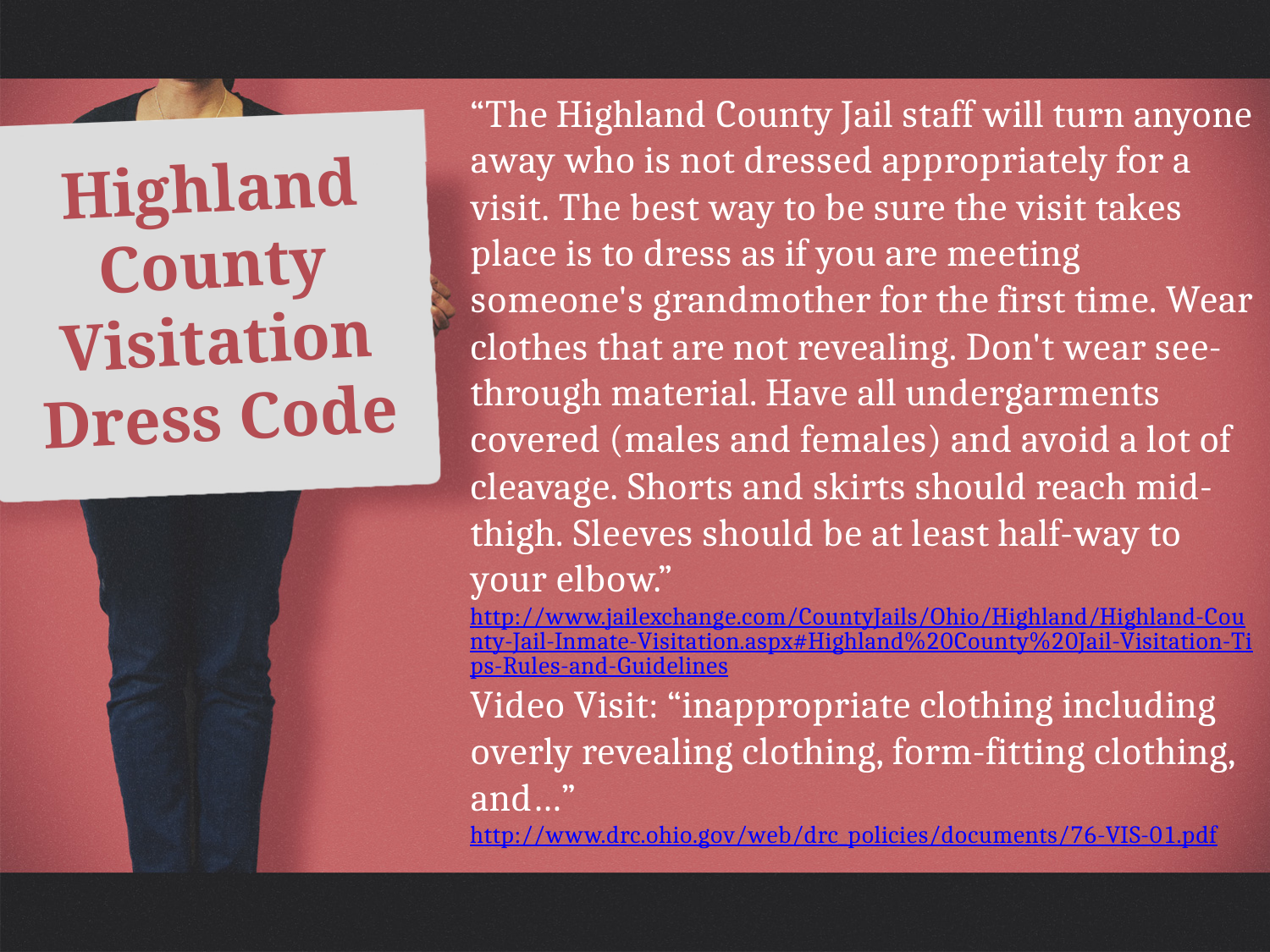

“The Highland County Jail staff will turn anyone away who is not dressed appropriately for a visit. The best way to be sure the visit takes place is to dress as if you are meeting someone's grandmother for the first time. Wear clothes that are not revealing. Don't wear see-through material. Have all undergarments covered (males and females) and avoid a lot of cleavage. Shorts and skirts should reach mid-thigh. Sleeves should be at least half-way to your elbow.” http://www.jailexchange.com/CountyJails/Ohio/Highland/Highland-County-Jail-Inmate-Visitation.aspx#Highland%20County%20Jail-Visitation-Tips-Rules-and-Guidelines
Video Visit: “inappropriate clothing including overly revealing clothing, form-fitting clothing, and…” http://www.drc.ohio.gov/web/drc_policies/documents/76-VIS-01.pdf
Highland County Visitation Dress Code